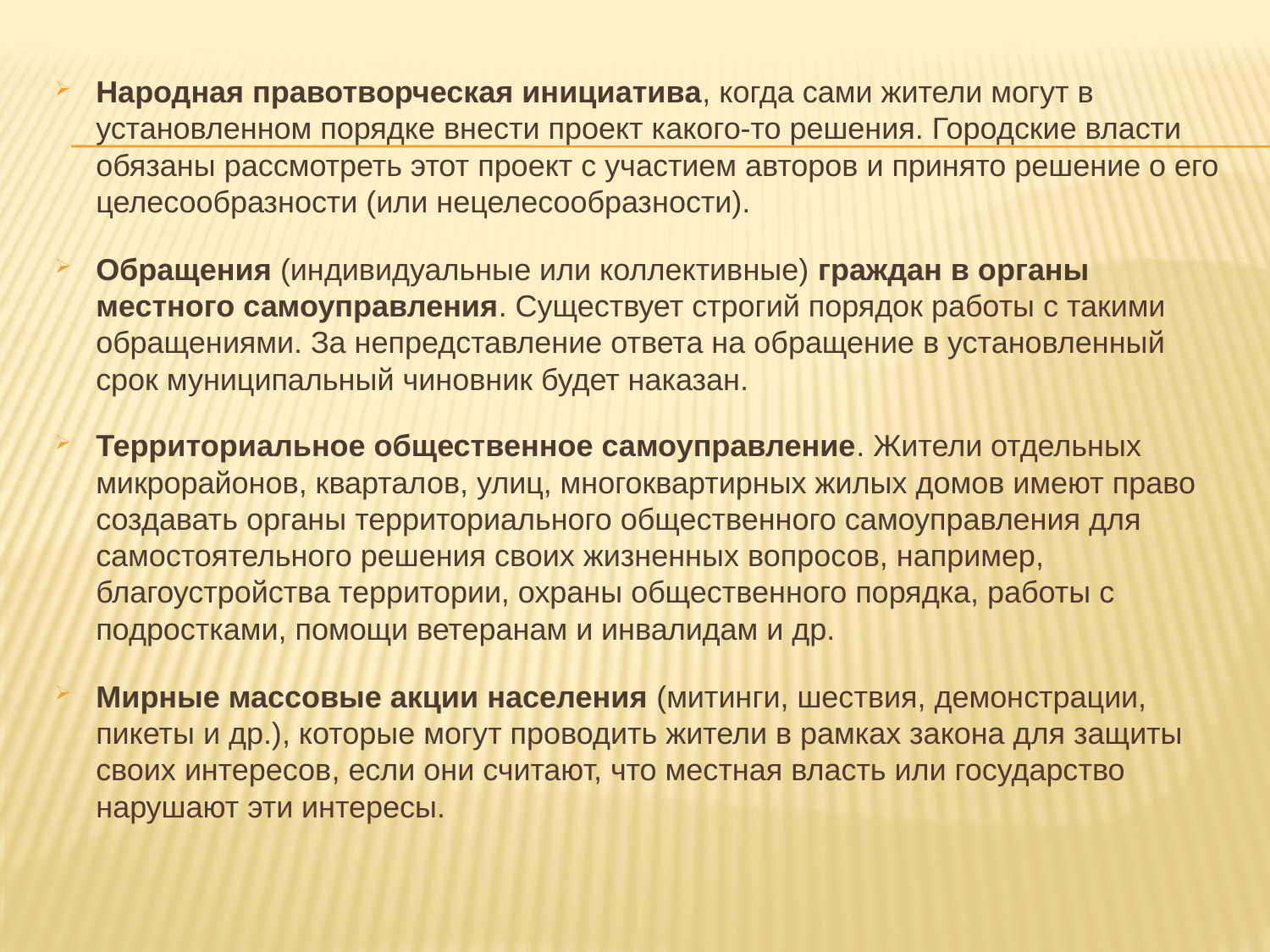

Народная правотворческая инициатива, когда сами жители могут в установленном порядке внести проект какого-то решения. Городские власти обязаны рассмотреть этот проект с участием авторов и принято решение о его целесообразности (или нецелесообразности).

Обращения (индивидуальные или коллективные) граждан в органы местного самоуправления. Существует строгий порядок работы с такими обращениями. За непредставление ответа на обращение в установленный срок муниципальный чиновник будет наказан.

Территориальное общественное самоуправление. Жители отдельных микрорайонов, кварталов, улиц, многоквартирных жилых домов имеют право создавать органы территориального общественного самоуправления для самостоятельного решения своих жизненных вопросов, например, благоустройства территории, охраны общественного порядка, работы с подростками, помощи ветеранам и инвалидам и др.

Мирные массовые акции населения (митинги, шествия, демонстрации, пикеты и др.), которые могут проводить жители в рамках закона для защиты своих интересов, если они считают, что местная власть или государство нарушают эти интересы.